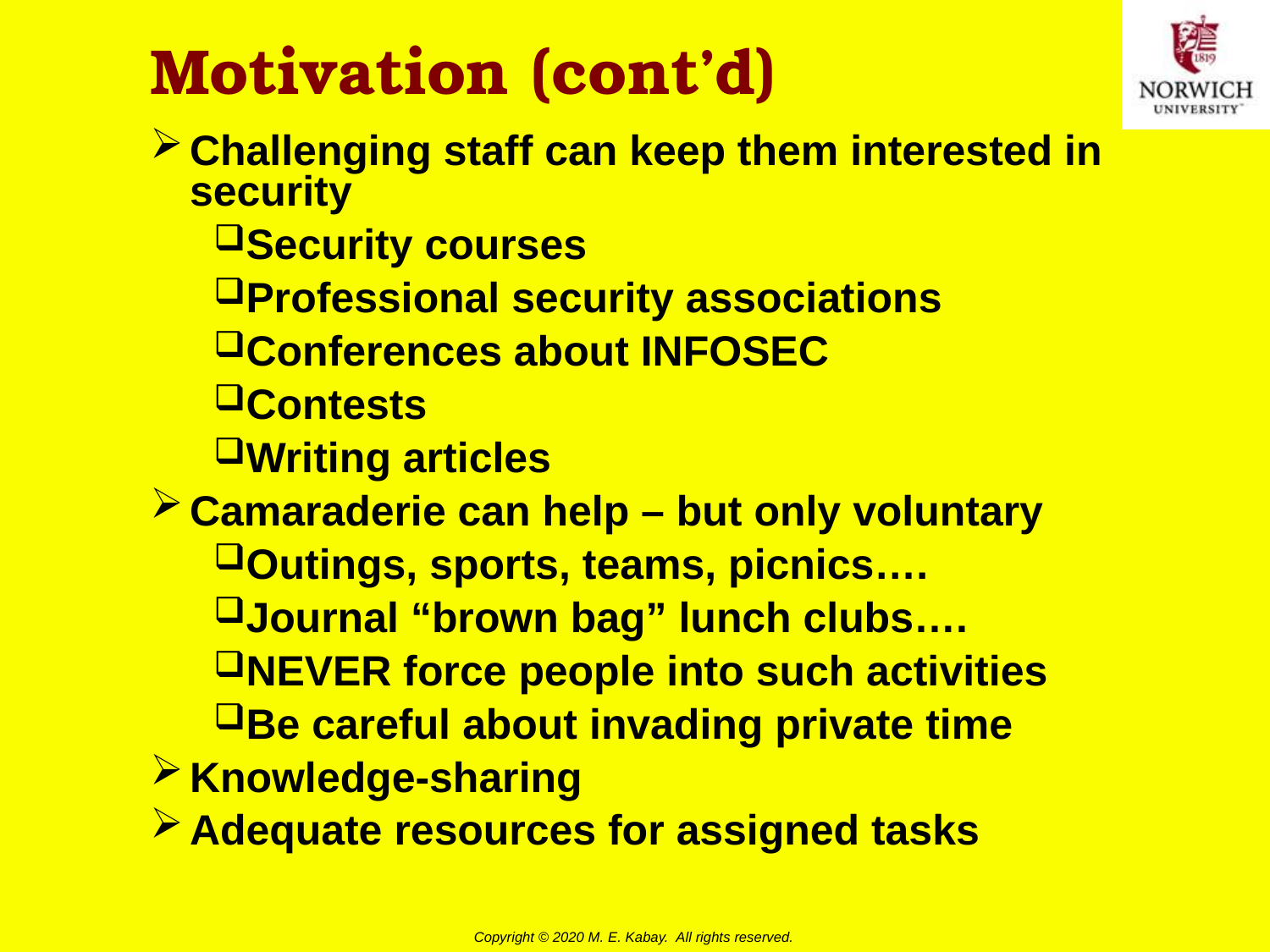

# Motivation (cont’d)
Challenging staff can keep them interested in security
Security courses
Professional security associations
Conferences about INFOSEC
Contests
Writing articles
Camaraderie can help – but only voluntary
Outings, sports, teams, picnics….
Journal “brown bag” lunch clubs….
NEVER force people into such activities
Be careful about invading private time
Knowledge-sharing
Adequate resources for assigned tasks